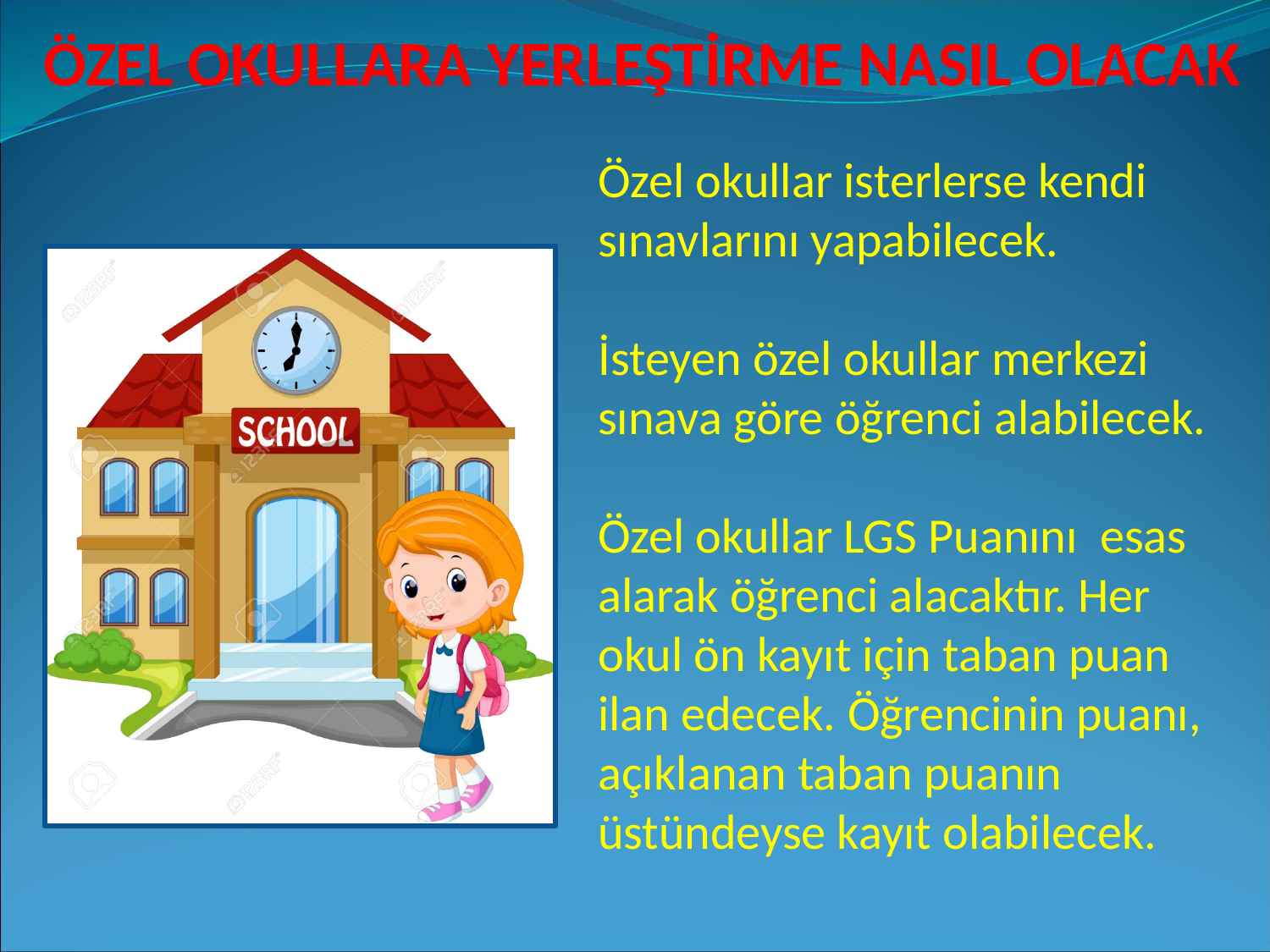

ÖZEL OKULLARA YERLEŞTİRME NASIL OLACAK
Özel okullar isterlerse kendi sınavlarını yapabilecek.

İsteyen özel okullar merkezi sınava göre öğrenci alabilecek.

Özel okullar LGS Puanını  esas alarak öğrenci alacaktır. Her okul ön kayıt için taban puan ilan edecek. Öğrencinin puanı, açıklanan taban puanın üstündeyse kayıt olabilecek.